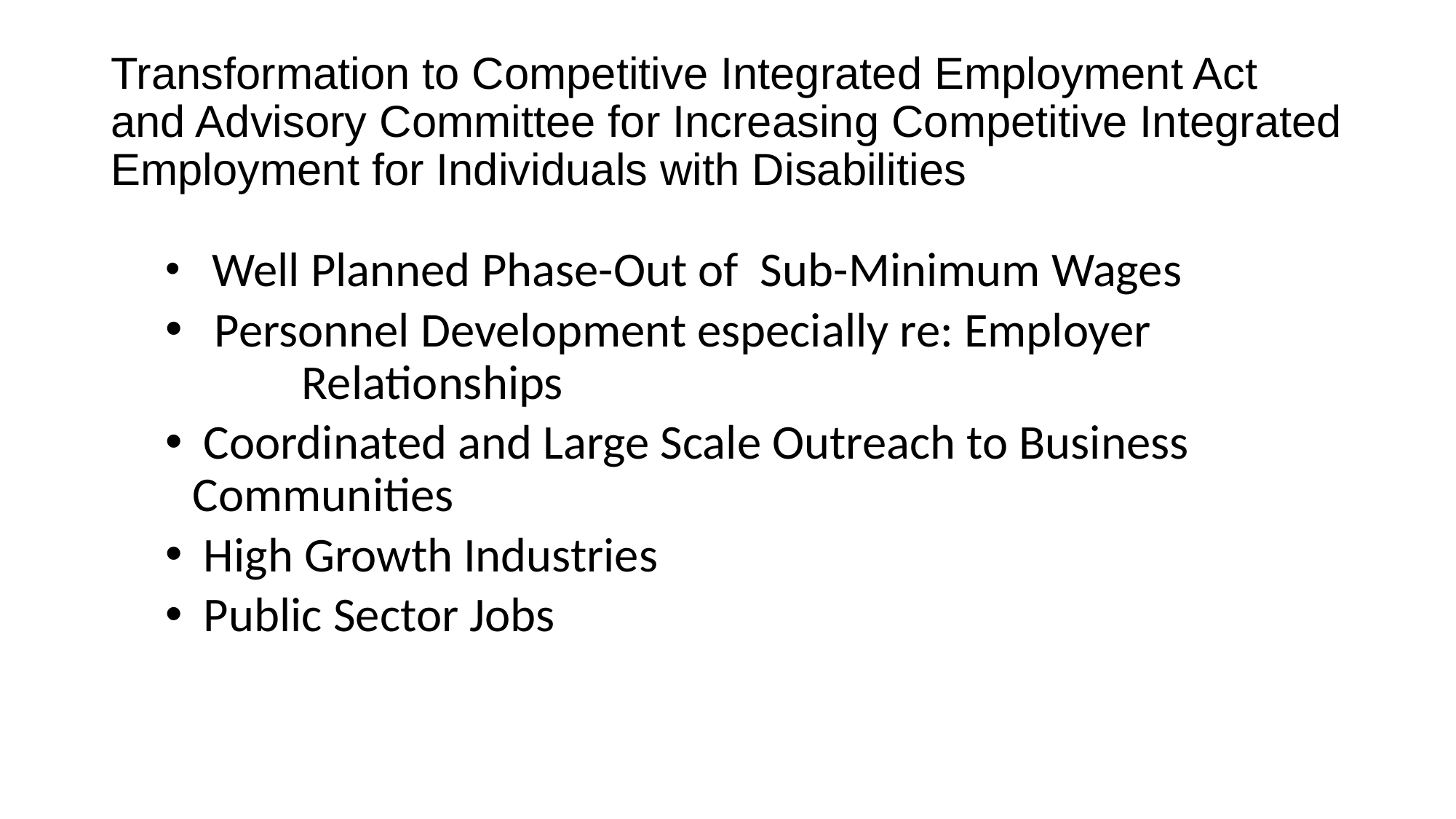

# Transformation to Competitive Integrated Employment Act and Advisory Committee for Increasing Competitive Integrated Employment for Individuals with Disabilities
  Well Planned Phase-Out of  Sub-Minimum Wages
  Personnel Development especially re: Employer    	 	Relationships
 Coordinated and Large Scale Outreach to Business 	Communities
 High Growth Industries
 Public Sector Jobs